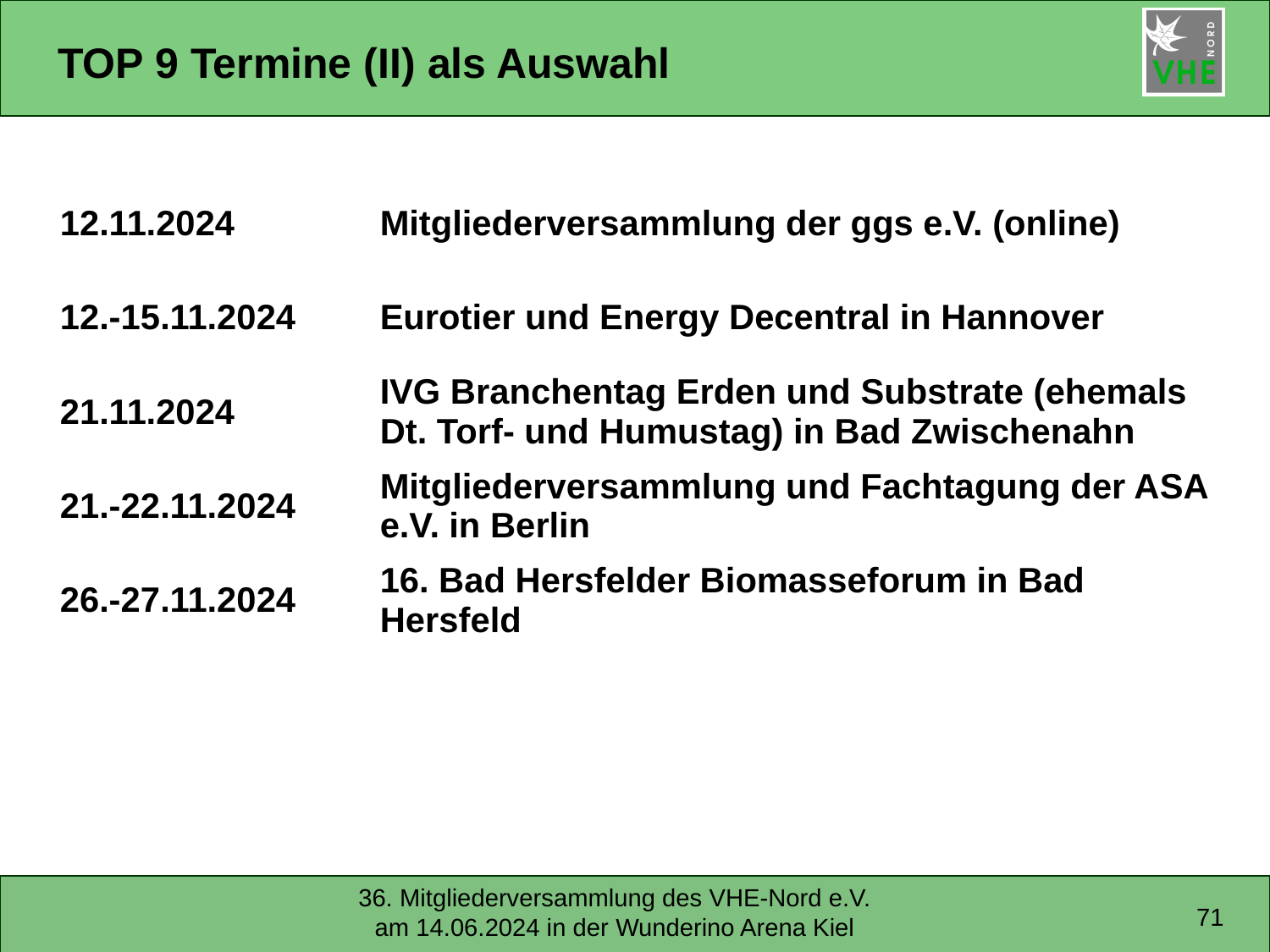

# TOP 9 Termine (II) als Auswahl

| 12.11.2024 | Mitgliederversammlung der ggs e.V. (online) |
| --- | --- |
| 12.-15.11.2024 | Eurotier und Energy Decentral in Hannover |
| 21.11.2024 | IVG Branchentag Erden und Substrate (ehemals Dt. Torf- und Humustag) in Bad Zwischenahn |
| 21.-22.11.2024 | Mitgliederversammlung und Fachtagung der ASA e.V. in Berlin |
| 26.-27.11.2024 | 16. Bad Hersfelder Biomasseforum in Bad Hersfeld |

71
36. Mitgliederversammlung des VHE-Nord e.V. am 14.06.2024 in der Wunderino Arena Kiel